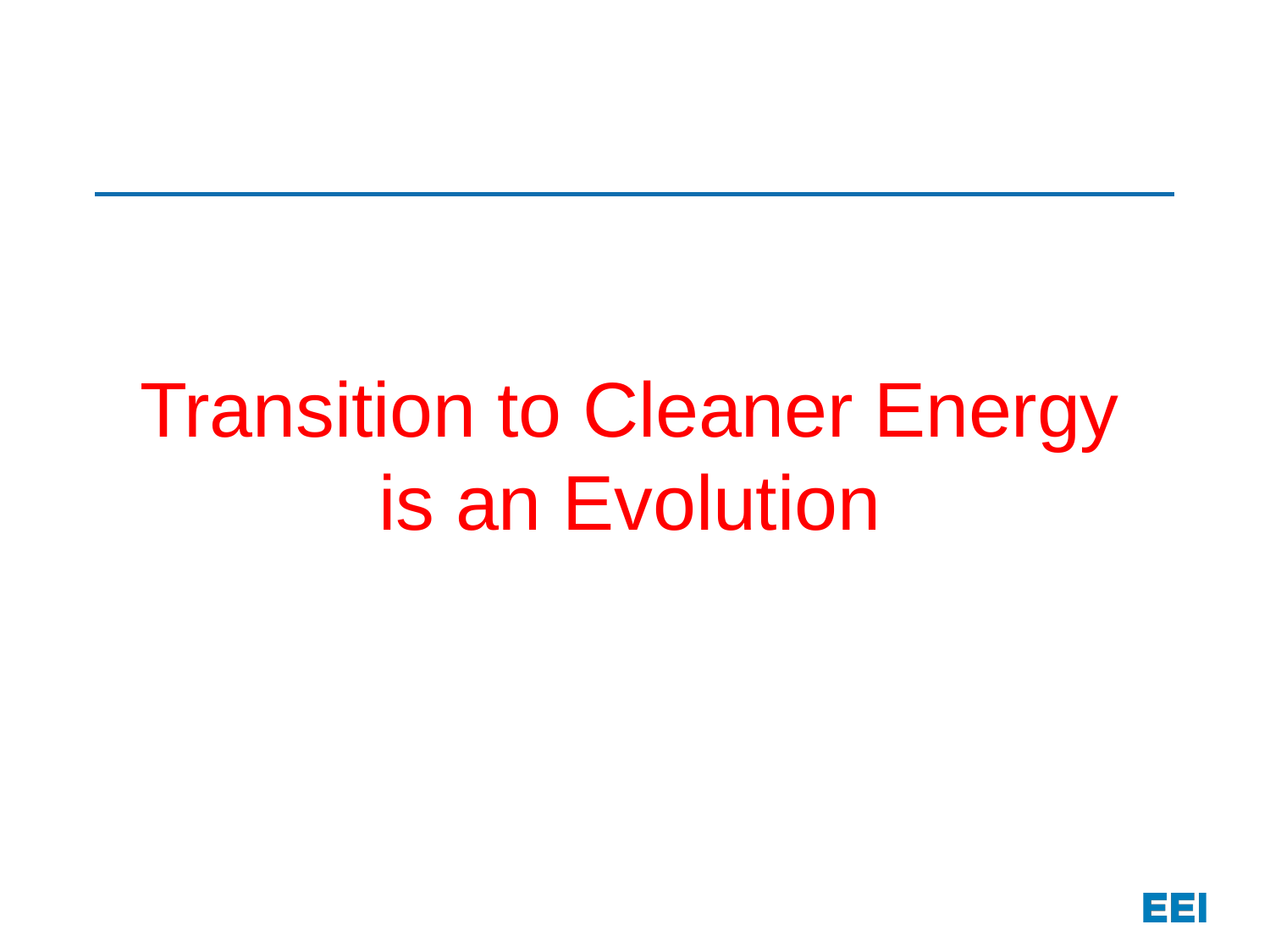

Transition to Cleaner Energy is an Evolution